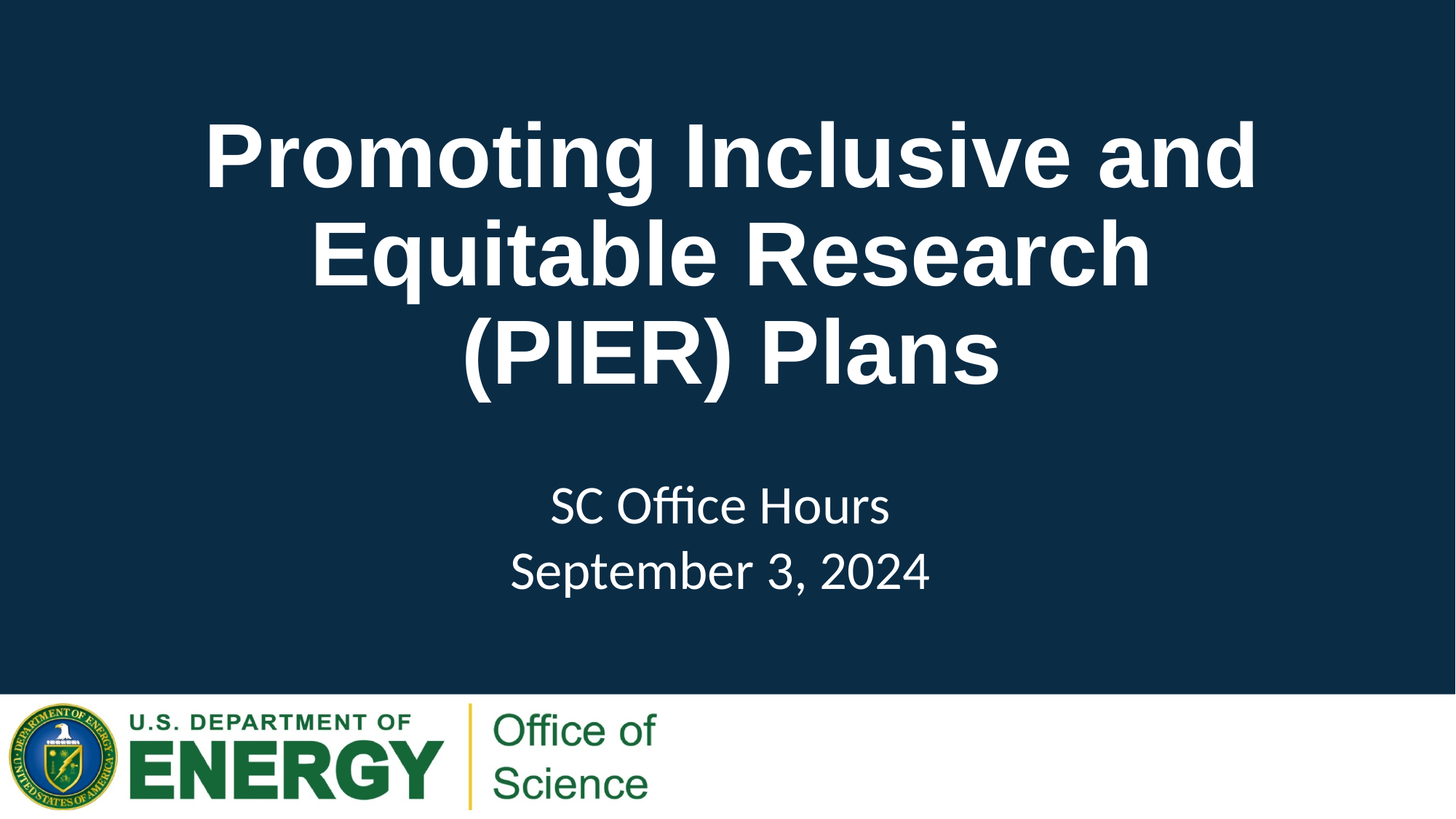

# Promoting Inclusive and Equitable Research (PIER) Plans
SC Office Hours
September 3, 2024